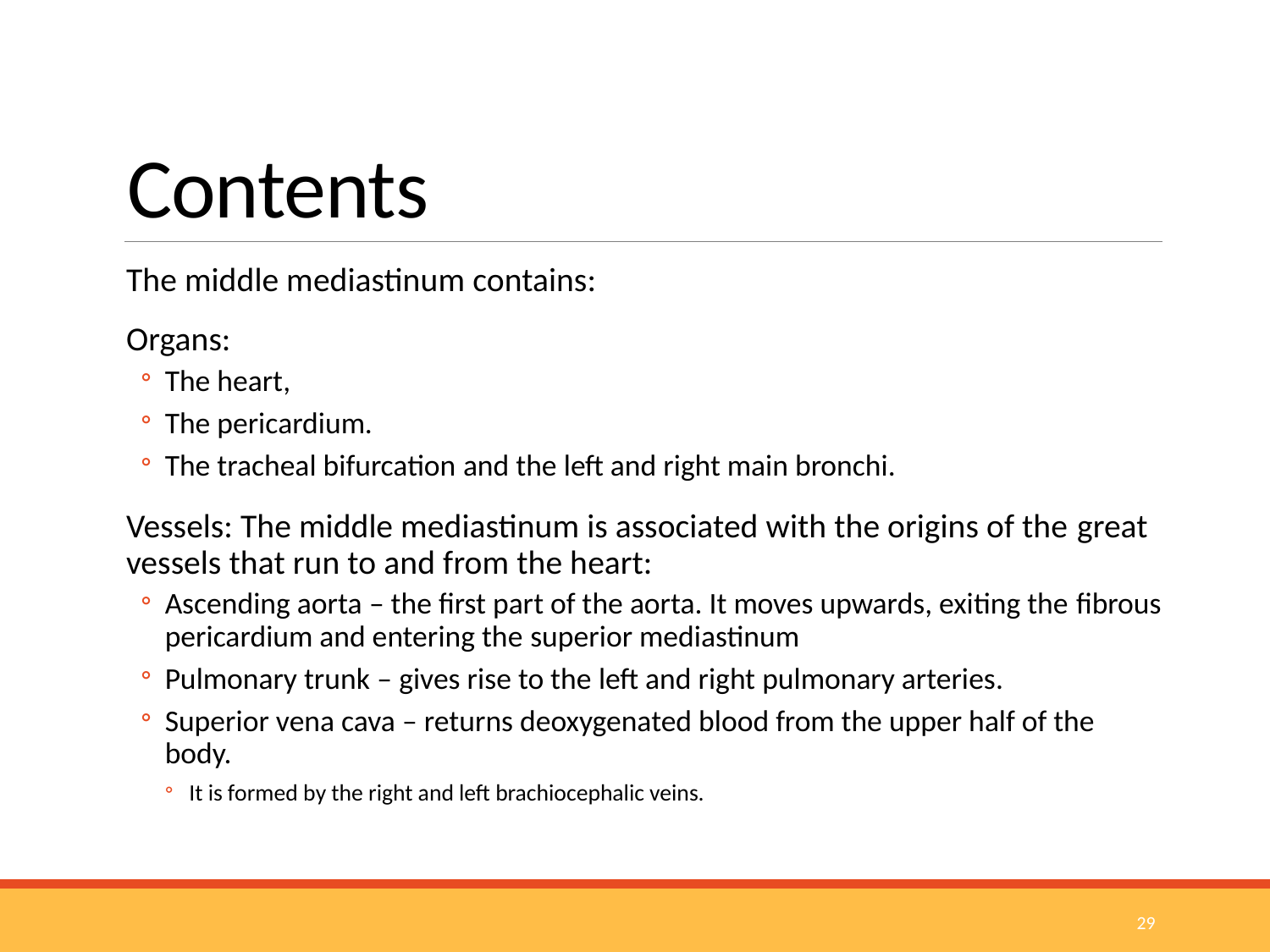

# Contents
The middle mediastinum contains:
Organs:
The heart,
The pericardium.
The tracheal bifurcation and the left and right main bronchi.
Vessels: The middle mediastinum is associated with the origins of the great vessels that run to and from the heart:
Ascending aorta – the first part of the aorta. It moves upwards, exiting the fibrous pericardium and entering the superior mediastinum
Pulmonary trunk – gives rise to the left and right pulmonary arteries.
Superior vena cava – returns deoxygenated blood from the upper half of the body.
It is formed by the right and left brachiocephalic veins.

29